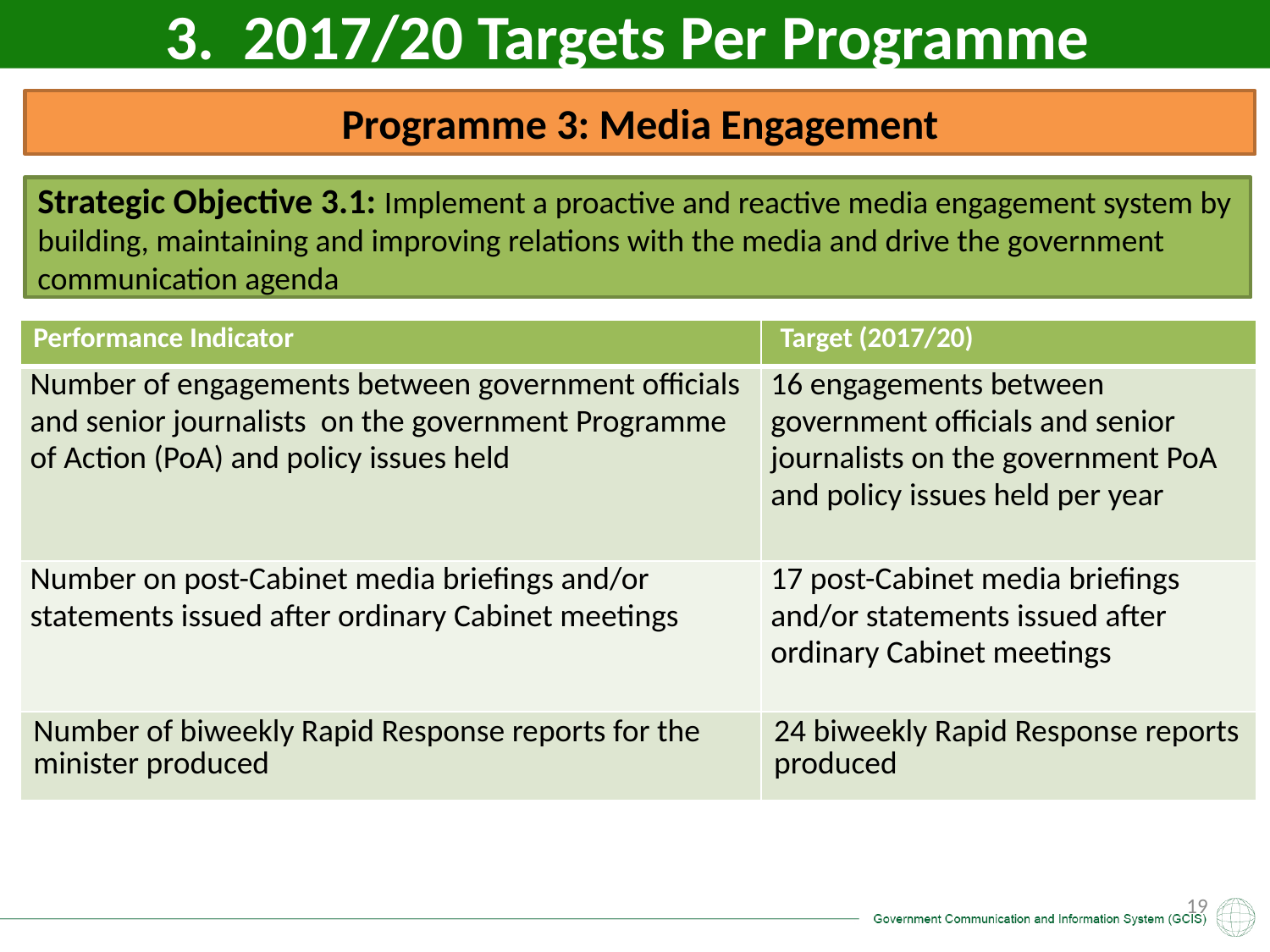

3.  2017/20 Targets Per Programme
Programme 3: Media Engagement
Strategic Objective 3.1: Implement a proactive and reactive media engagement system by building, maintaining and improving relations with the media and drive the government communication agenda
| Performance Indicator | Target (2017/20) |
| --- | --- |
| Number of engagements between government officials and senior journalists on the government Programme of Action (PoA) and policy issues held | 16 engagements between government officials and senior journalists on the government PoA and policy issues held per year |
| Number on post-Cabinet media briefings and/or statements issued after ordinary Cabinet meetings | 17 post-Cabinet media briefings and/or statements issued after ordinary Cabinet meetings |
| Number of biweekly Rapid Response reports for the minister produced | 24 biweekly Rapid Response reports produced |
19